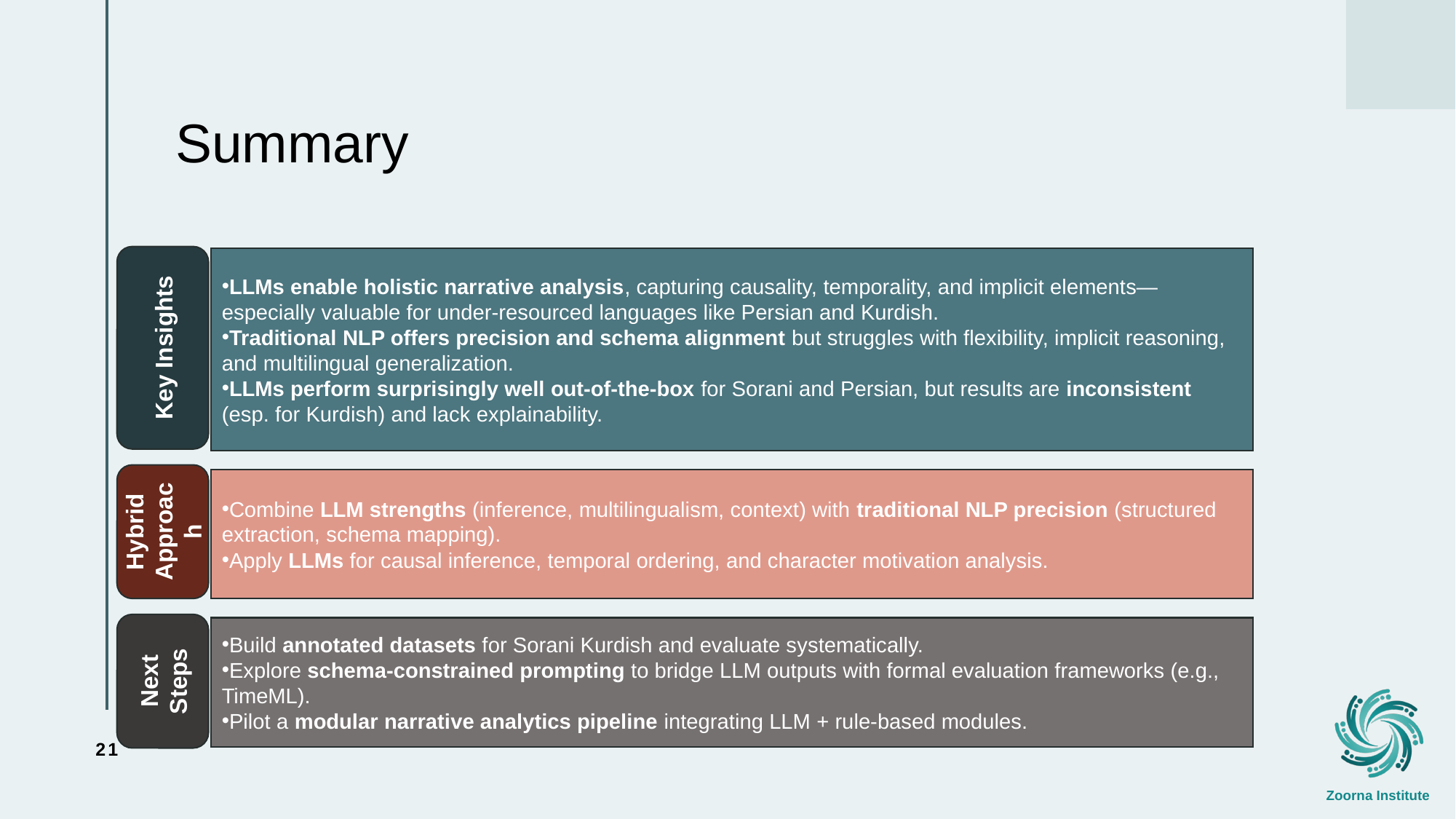

# Summary
LLMs enable holistic narrative analysis, capturing causality, temporality, and implicit elements—especially valuable for under-resourced languages like Persian and Kurdish.
Traditional NLP offers precision and schema alignment but struggles with flexibility, implicit reasoning, and multilingual generalization.
LLMs perform surprisingly well out-of-the-box for Sorani and Persian, but results are inconsistent (esp. for Kurdish) and lack explainability.
Key Insights
Combine LLM strengths (inference, multilingualism, context) with traditional NLP precision (structured extraction, schema mapping).
Apply LLMs for causal inference, temporal ordering, and character motivation analysis.
Hybrid Approach
Build annotated datasets for Sorani Kurdish and evaluate systematically.
Explore schema-constrained prompting to bridge LLM outputs with formal evaluation frameworks (e.g., TimeML).
Pilot a modular narrative analytics pipeline integrating LLM + rule-based modules.
Next Steps
21